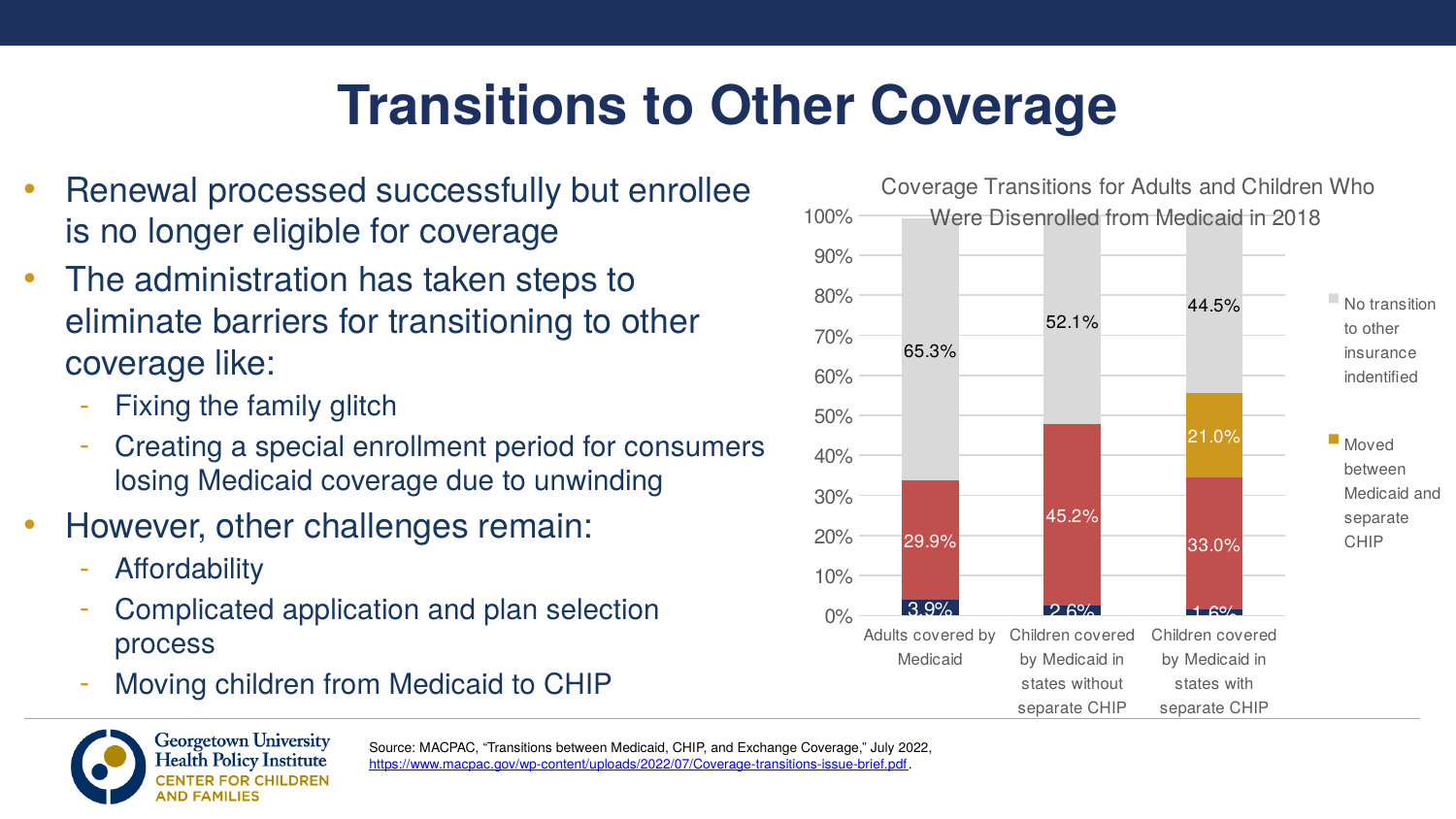

# Transitions to Other Coverage

### Chart: Coverage Transitions for Adults and Children Who Were Disenrolled from Medicaid in 2018

| Category | Moved to exchange | Returned to same program after gap in coverage (churn) | Moved between Medicaid and separate CHIP | No transition to other insurance indentified  |
|---|---|---|---|---|
| Adults covered by Medicaid | 0.039 | 0.299 | 0.0 | 0.653 |
| Children covered by Medicaid in states without separate CHIP | 0.026 | 0.452 | 0.0 | 0.521 |
| Children covered by Medicaid in states with separate CHIP | 0.016 | 0.33 | 0.21 | 0.445 |
Renewal processed successfully but enrollee is no longer eligible for coverage
The administration has taken steps to eliminate barriers for transitioning to other coverage like:
Fixing the family glitch
Creating a special enrollment period for consumers losing Medicaid coverage due to unwinding
However, other challenges remain:
Affordability
Complicated application and plan selection process
Moving children from Medicaid to CHIP
Source: MACPAC, “Transitions between Medicaid, CHIP, and Exchange Coverage,” July 2022, https://www.macpac.gov/wp-content/uploads/2022/07/Coverage-transitions-issue-brief.pdf.